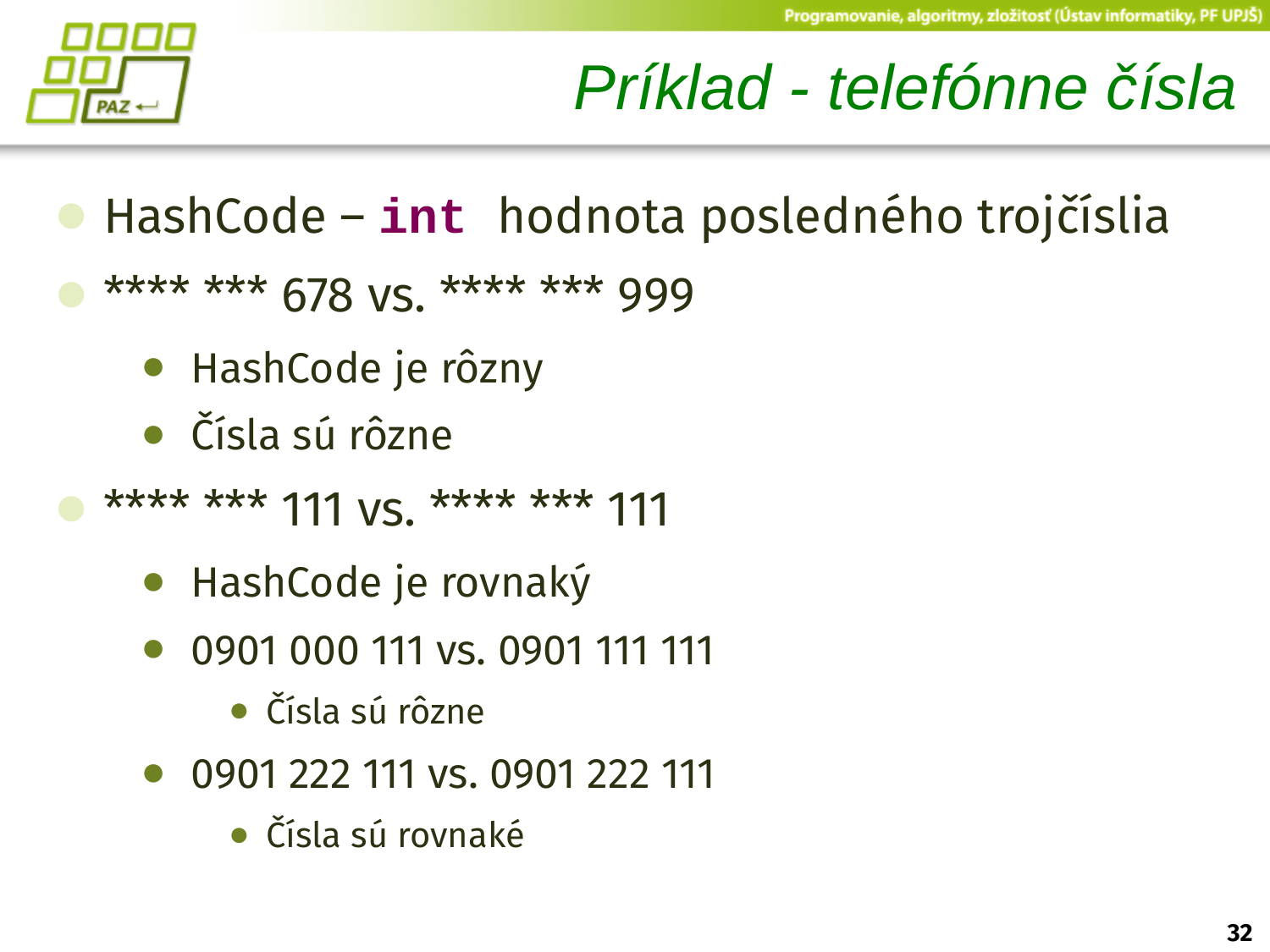

# Príklad - telefónne čísla
HashCode – int hodnota posledného trojčíslia
**** *** 678 vs. **** *** 999
HashCode je rôzny
Čísla sú rôzne
**** *** 111 vs. **** *** 111
HashCode je rovnaký
0901 000 111 vs. 0901 111 111
Čísla sú rôzne
0901 222 111 vs. 0901 222 111
Čísla sú rovnaké